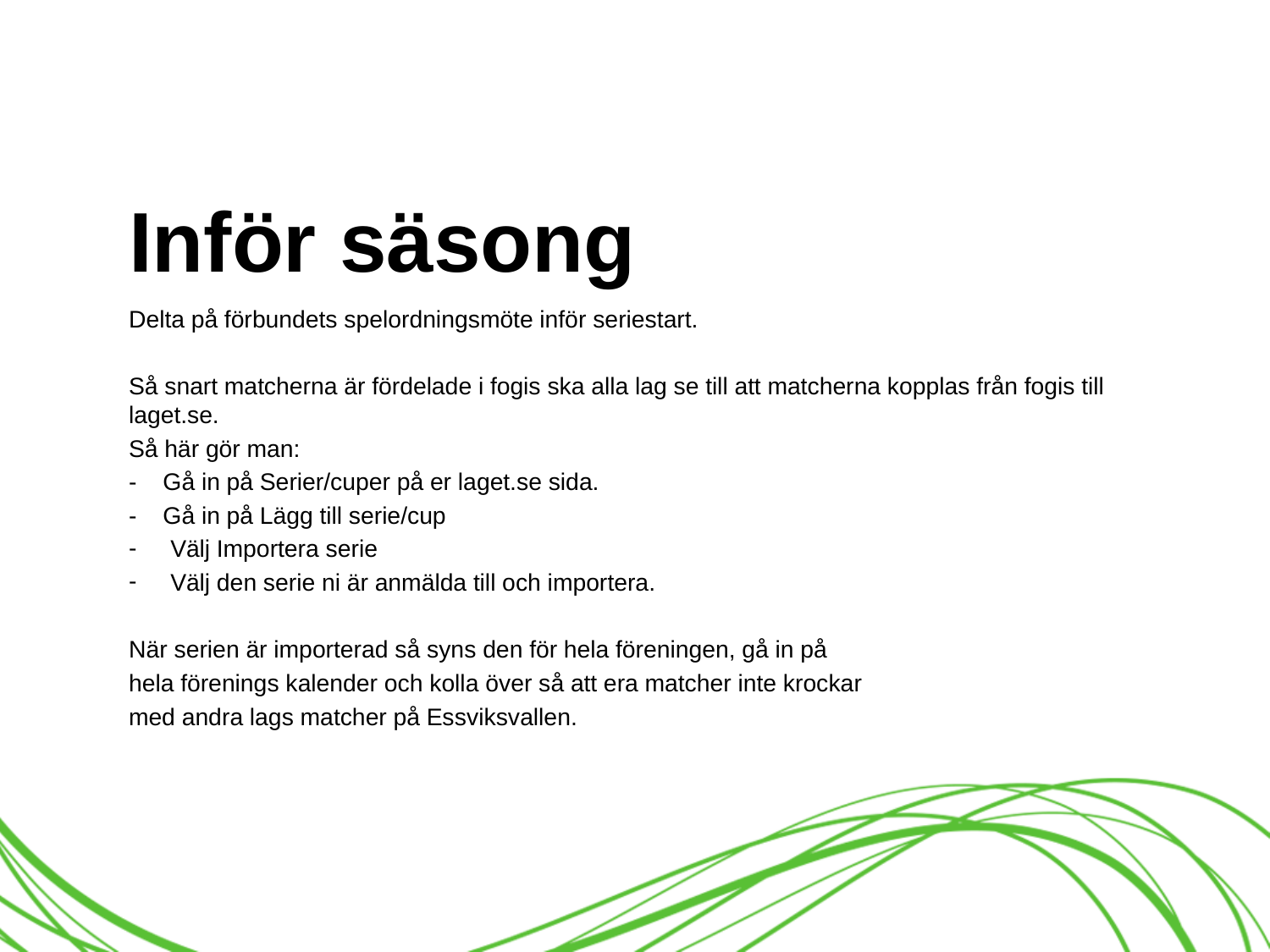

# Inför säsong
Delta på förbundets spelordningsmöte inför seriestart.

Så snart matcherna är fördelade i fogis ska alla lag se till att matcherna kopplas från fogis till laget.se.
Så här gör man:
-    Gå in på Serier/cuper på er laget.se sida.
-    Gå in på Lägg till serie/cup
Välj Importera serie
Välj den serie ni är anmälda till och importera.

När serien är importerad så syns den för hela föreningen, gå in på
hela förenings kalender och kolla över så att era matcher inte krockar
med andra lags matcher på Essviksvallen.